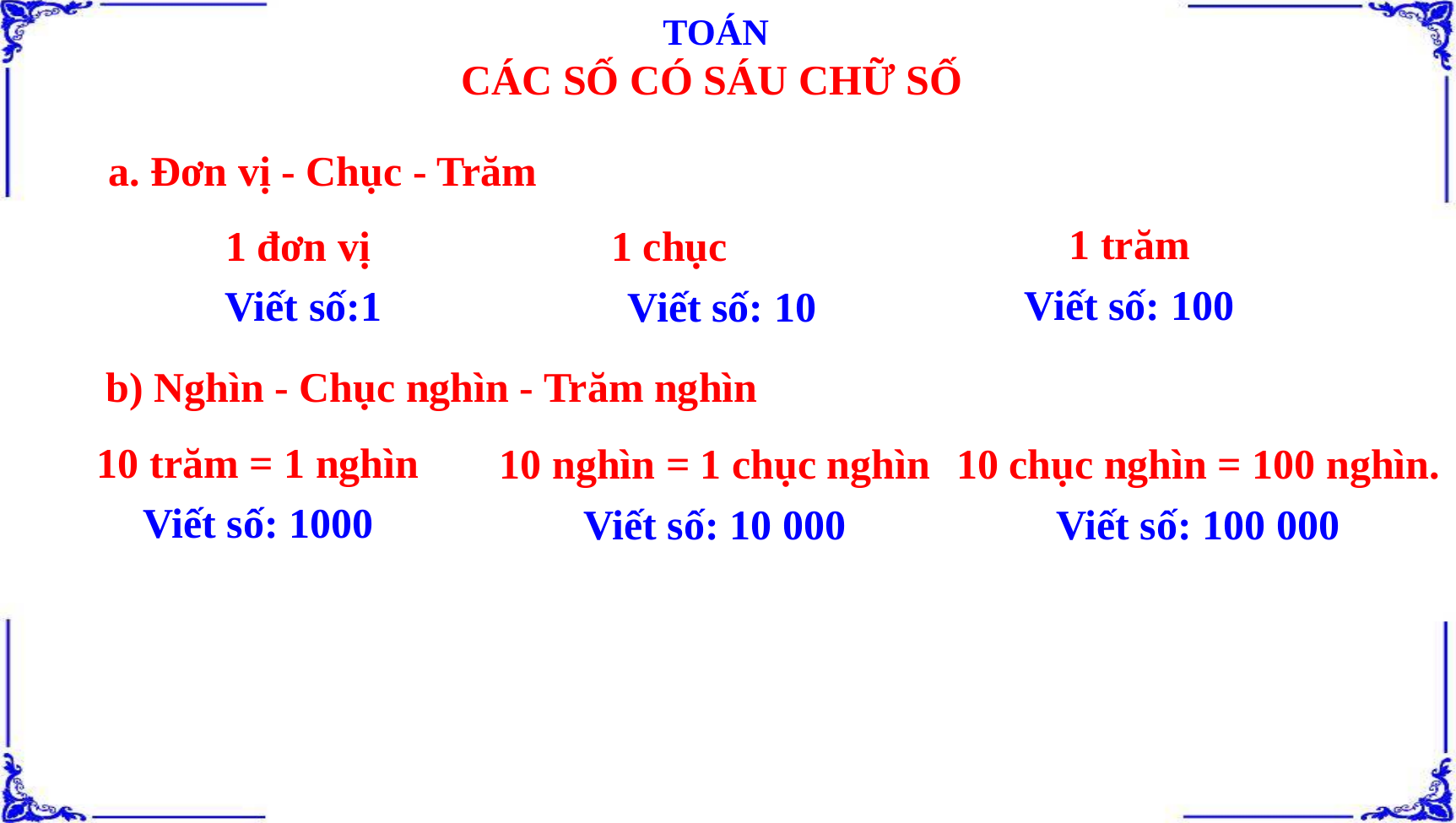

TOÁN
CÁC SỐ CÓ SÁU CHỮ SỐ
a. Đơn vị - Chục - Trăm
1 trăm
Viết số: 100
1 đơn vị
Viết số:1
1 chục
Viết số: 10
b) Nghìn - Chục nghìn - Trăm nghìn
10 trăm = 1 nghìn
Viết số: 1000
10 nghìn = 1 chục nghìn
Viết số: 10 000
10 chục nghìn = 100 nghìn.
Viết số: 100 000